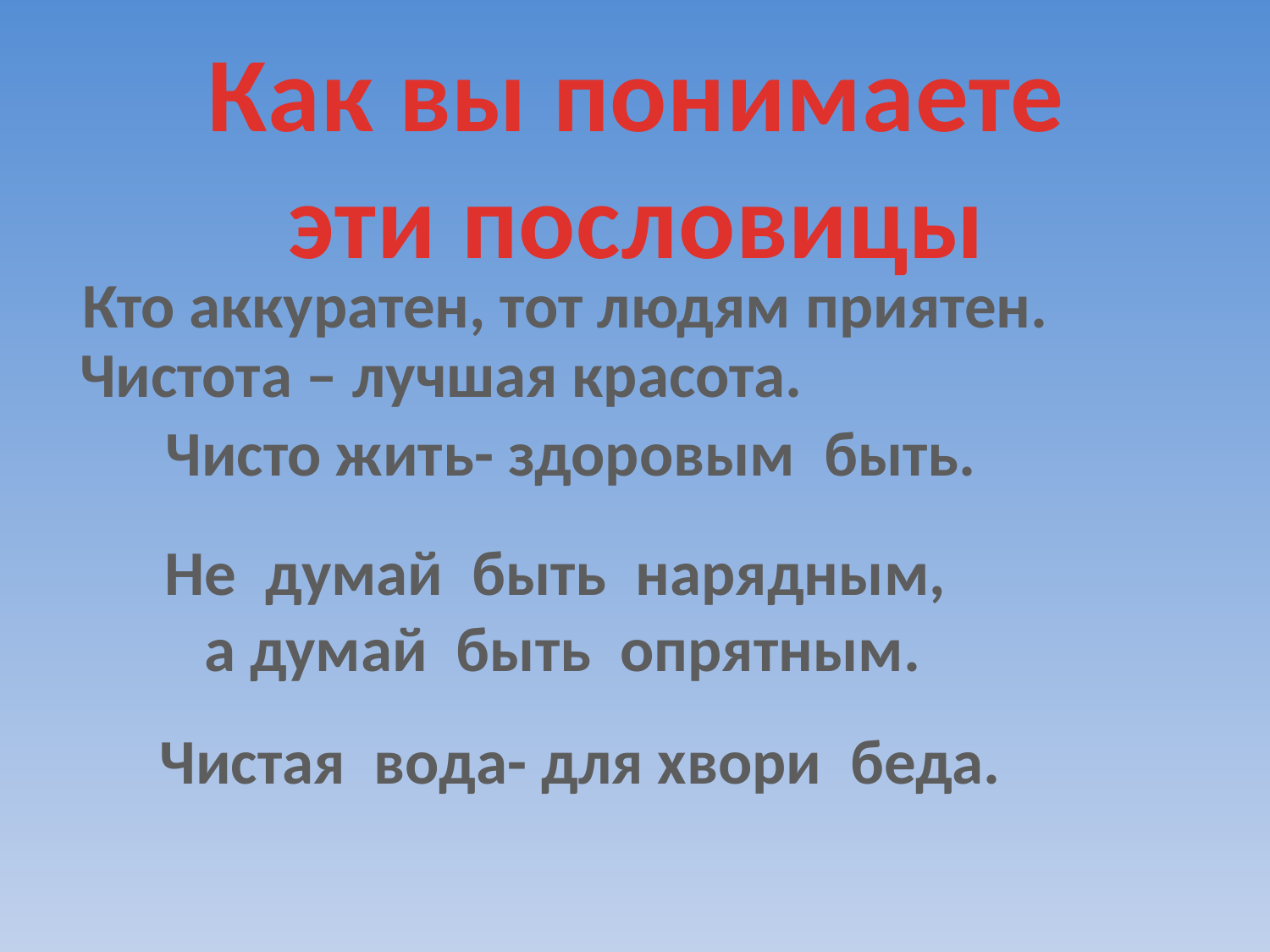

Как вы понимаете
эти пословицы
Кто аккуратен, тот людям приятен.
Чистота – лучшая красота.
Чисто жить- здоровым  быть.
Не  думай  быть  нарядным,
 а думай  быть  опрятным.
Чистая  вода- для хвори  беда.